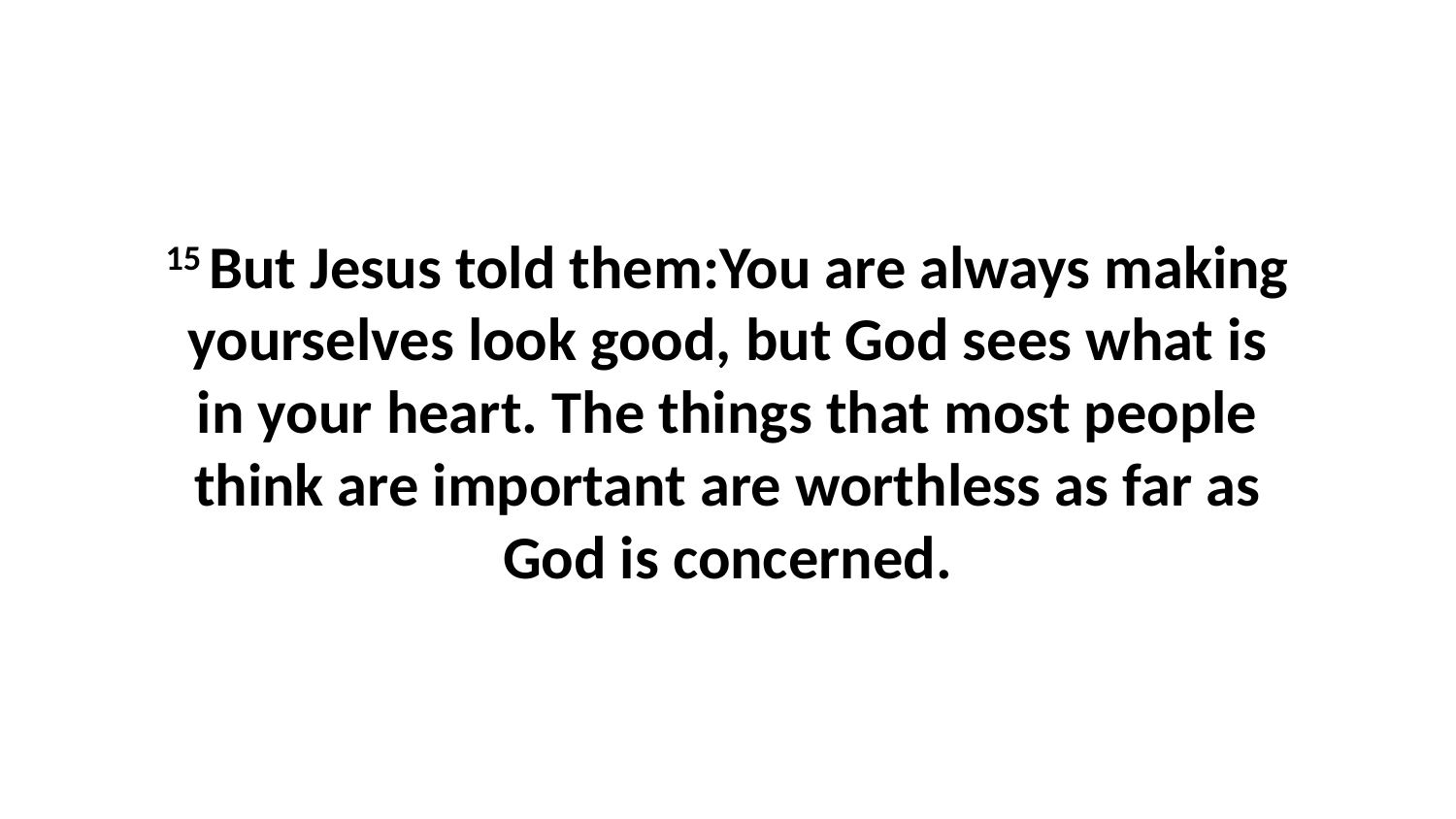

15 But Jesus told them:You are always making yourselves look good, but God sees what is in your heart. The things that most people think are important are worthless as far as God is concerned.